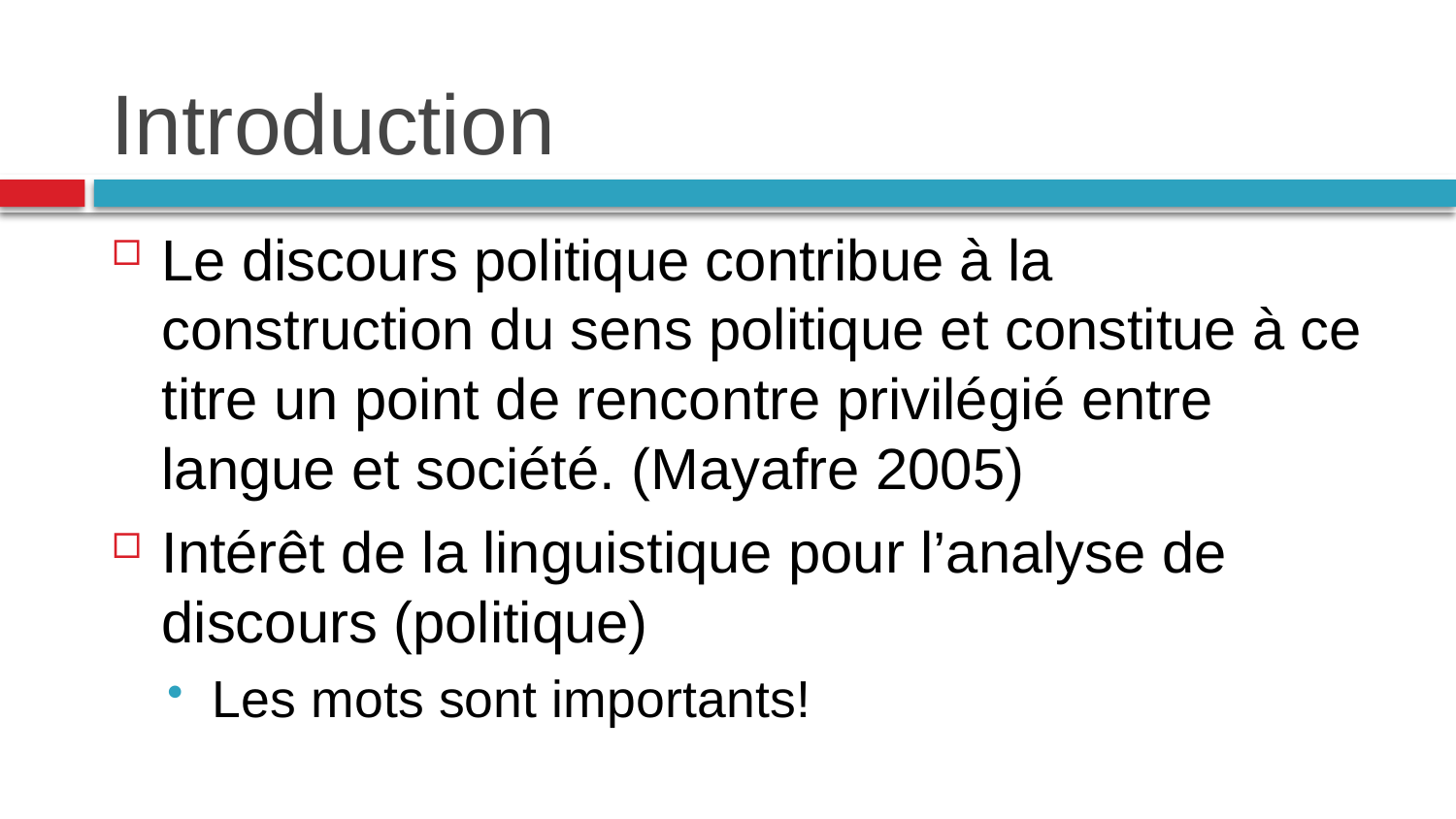

# Introduction
Le discours politique contribue à la construction du sens politique et constitue à ce titre un point de rencontre privilégié entre langue et société. (Mayafre 2005)
Intérêt de la linguistique pour l’analyse de discours (politique)
Les mots sont importants!